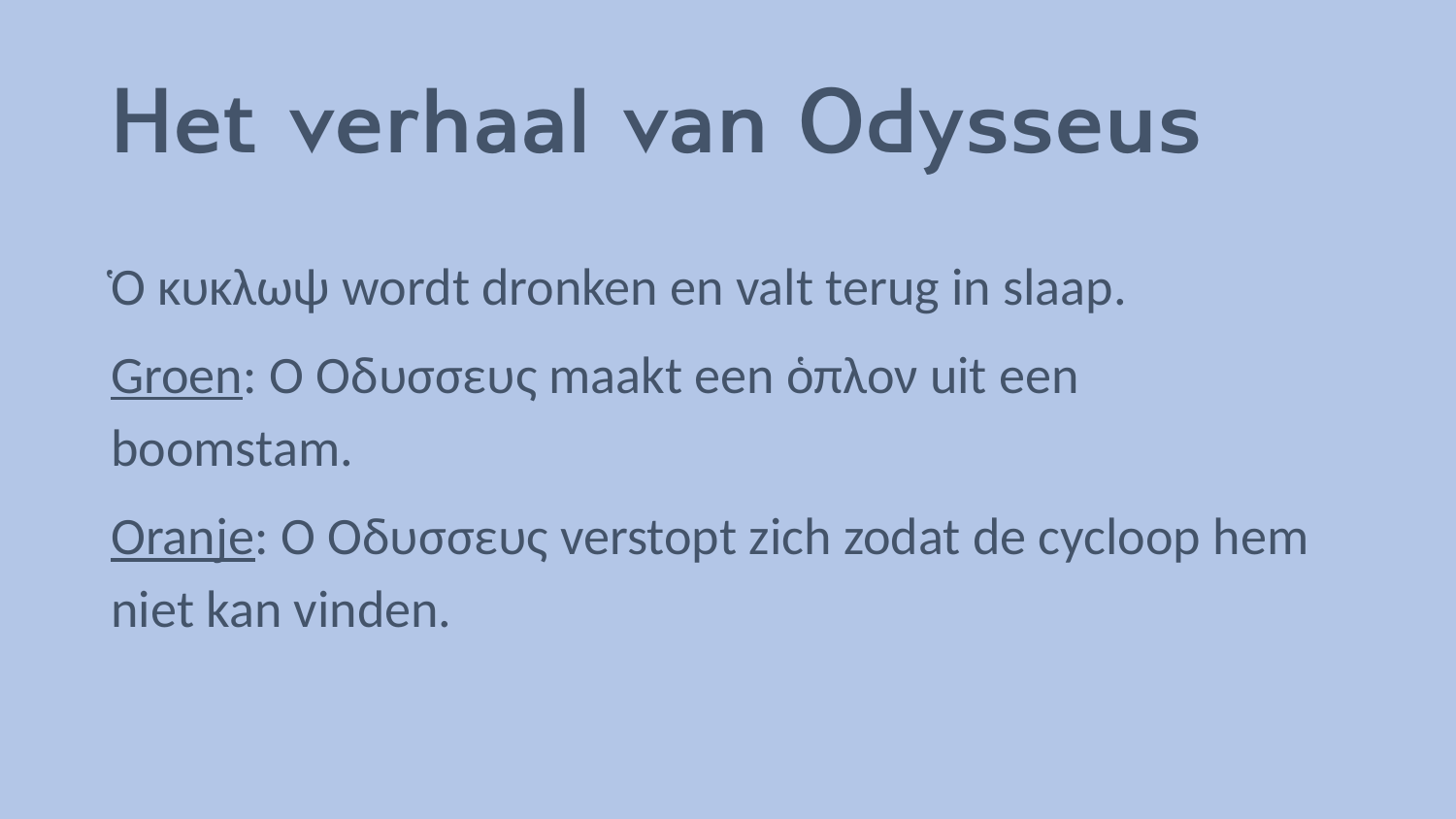

# Het verhaal van Odysseus
Ὁ κυκλωψ wordt dronken en valt terug in slaap.
Groen: Ὁ Ὀδυσσευς maakt een ὁπλον uit een boomstam.
Oranje: Ὁ Ὀδυσσευς verstopt zich zodat de cycloop hem niet kan vinden.